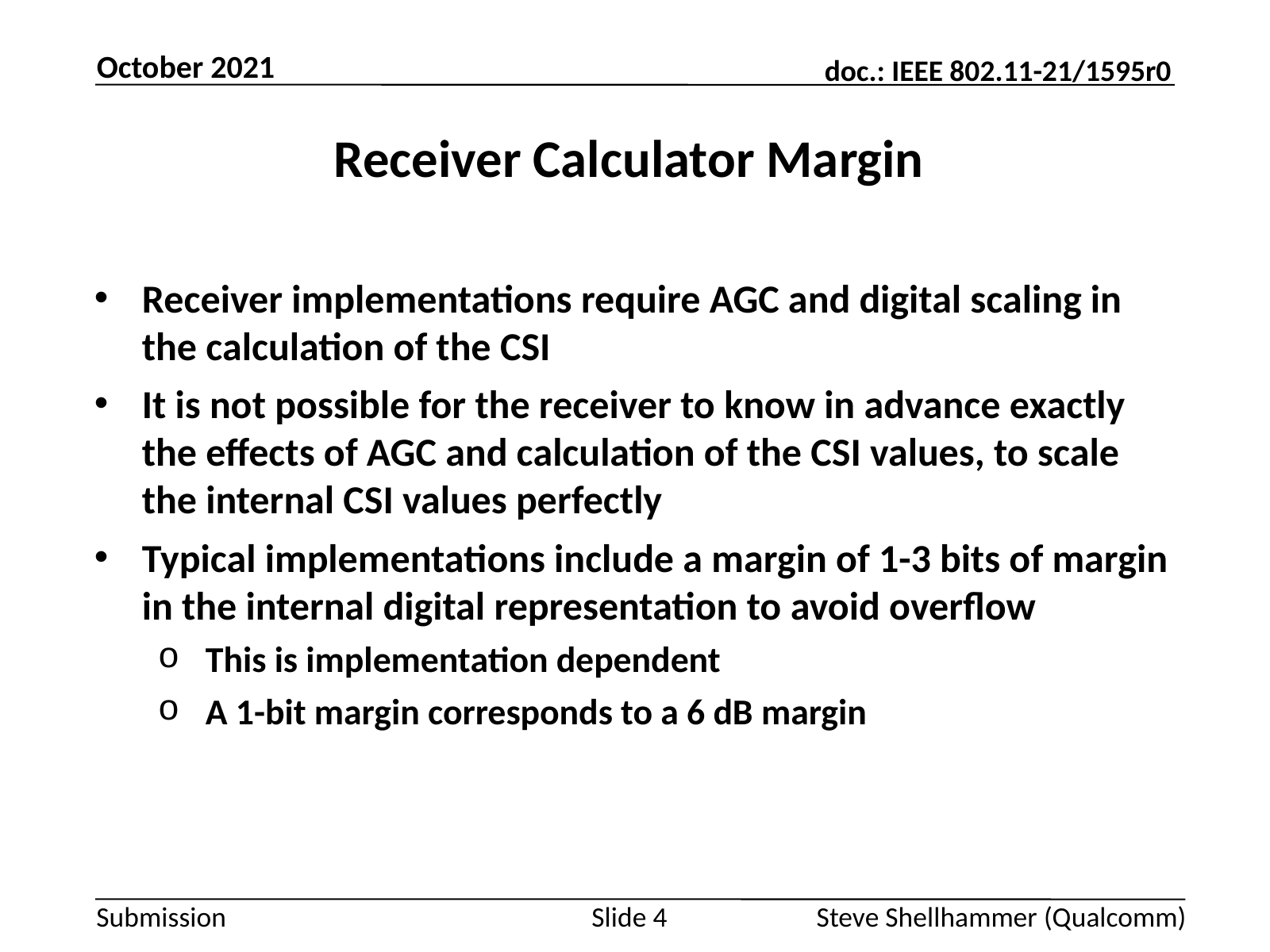

October 2021
# Receiver Calculator Margin
Receiver implementations require AGC and digital scaling in the calculation of the CSI
It is not possible for the receiver to know in advance exactly the effects of AGC and calculation of the CSI values, to scale the internal CSI values perfectly
Typical implementations include a margin of 1-3 bits of margin in the internal digital representation to avoid overflow
This is implementation dependent
A 1-bit margin corresponds to a 6 dB margin

Slide 4
Steve Shellhammer (Qualcomm)